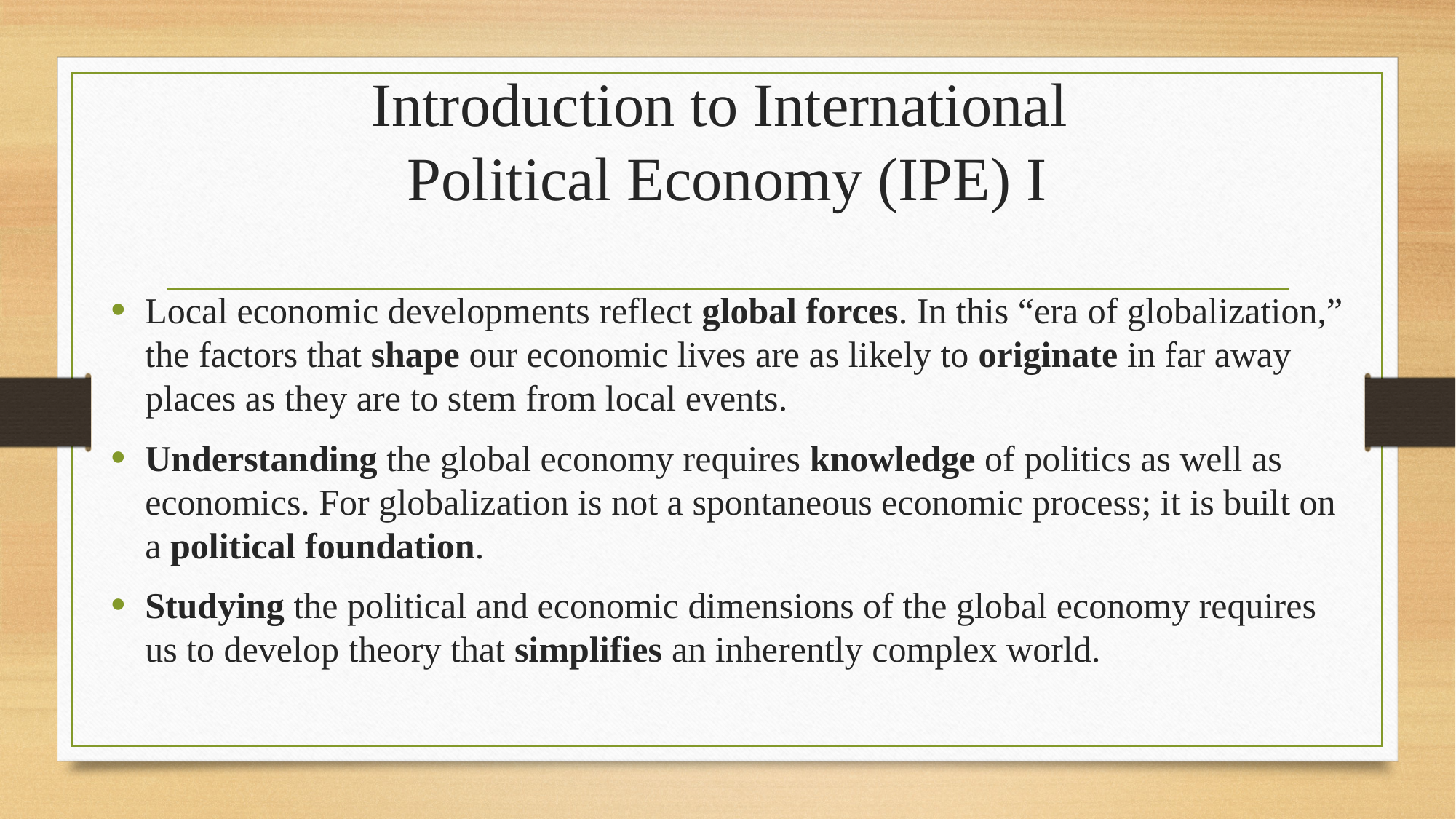

# Introduction to International Political Economy (IPE) I
Local economic developments reflect global forces. In this “era of globalization,” the factors that shape our economic lives are as likely to originate in far away places as they are to stem from local events.
Understanding the global economy requires knowledge of politics as well as economics. For globalization is not a spontaneous economic process; it is built on a political foundation.
Studying the political and economic dimensions of the global economy requires us to develop theory that simplifies an inherently complex world.